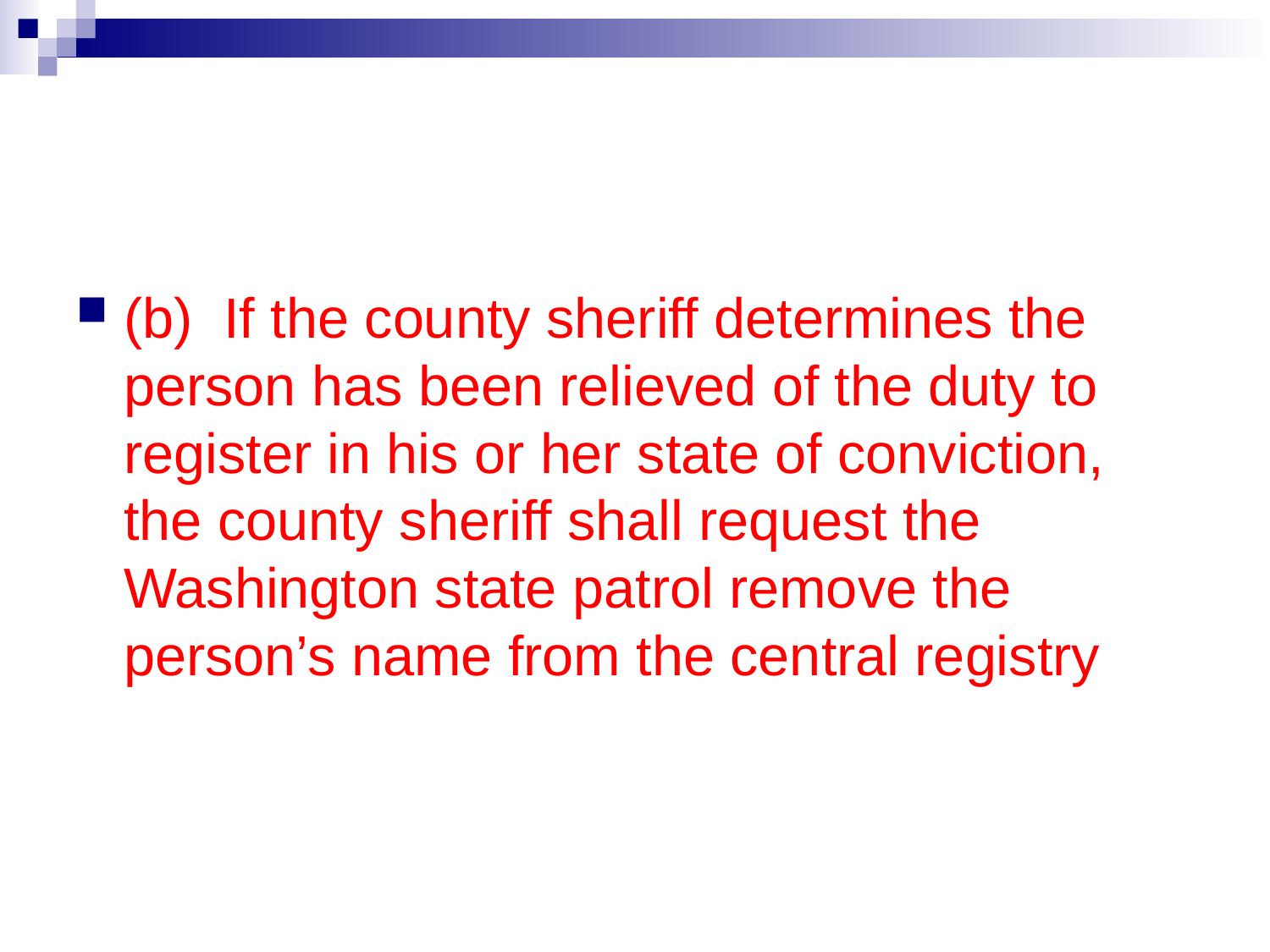

(b)  If the county sheriff determines the person has been relieved of the duty to register in his or her state of conviction, the county sheriff shall request the Washington state patrol remove the person’s name from the central registry